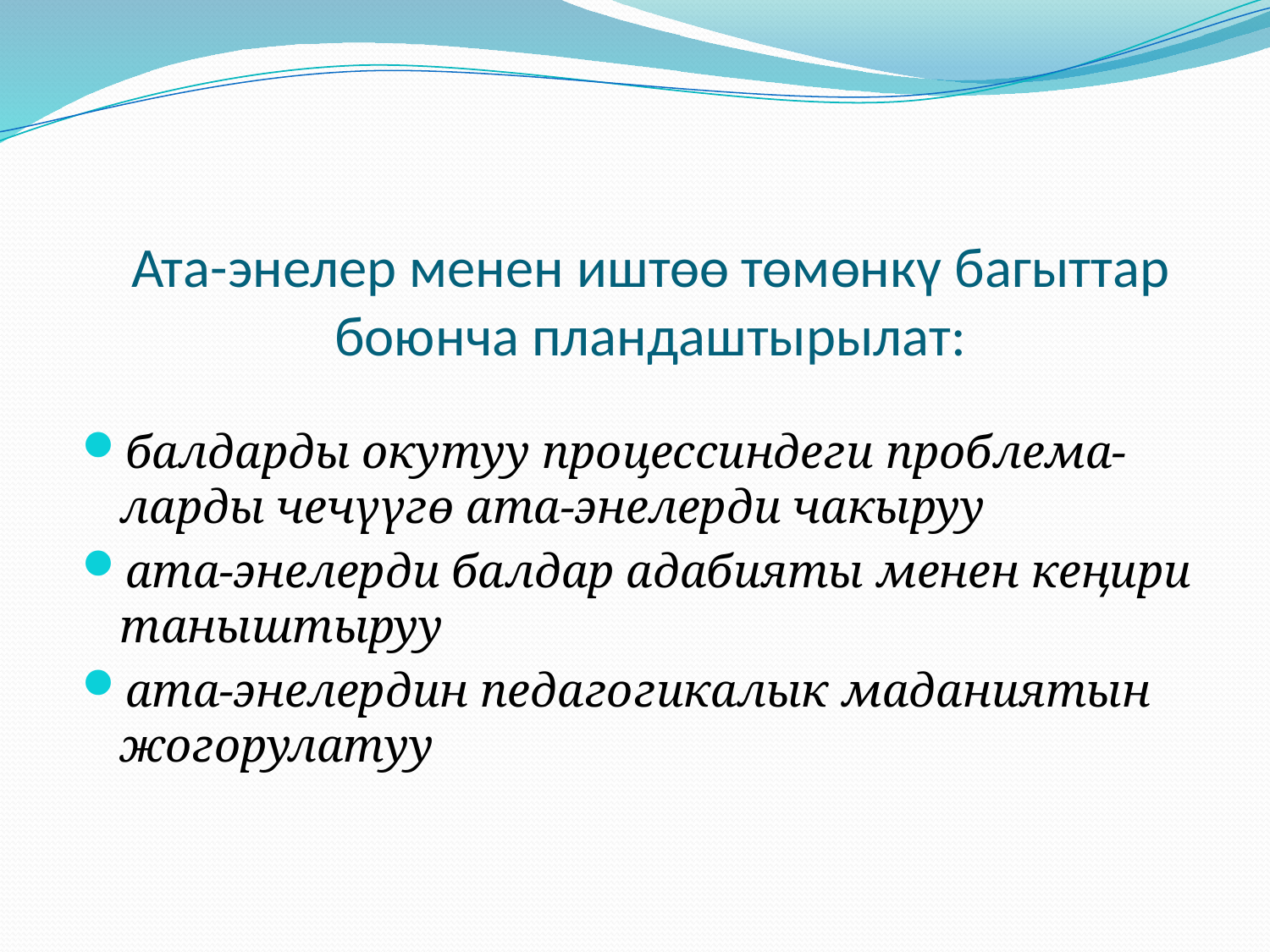

# Ата-энелер менен иштөө төмөнкү багыттар боюнча пландаштырылат:
балдарды окутуу процессиндеги проблема- ларды чечүүгө ата-энелерди чакыруу
ата-энелерди балдар адабияты менен кеӊири таныштыруу
ата-энелердин педагогикалык маданиятын жогорулатуу